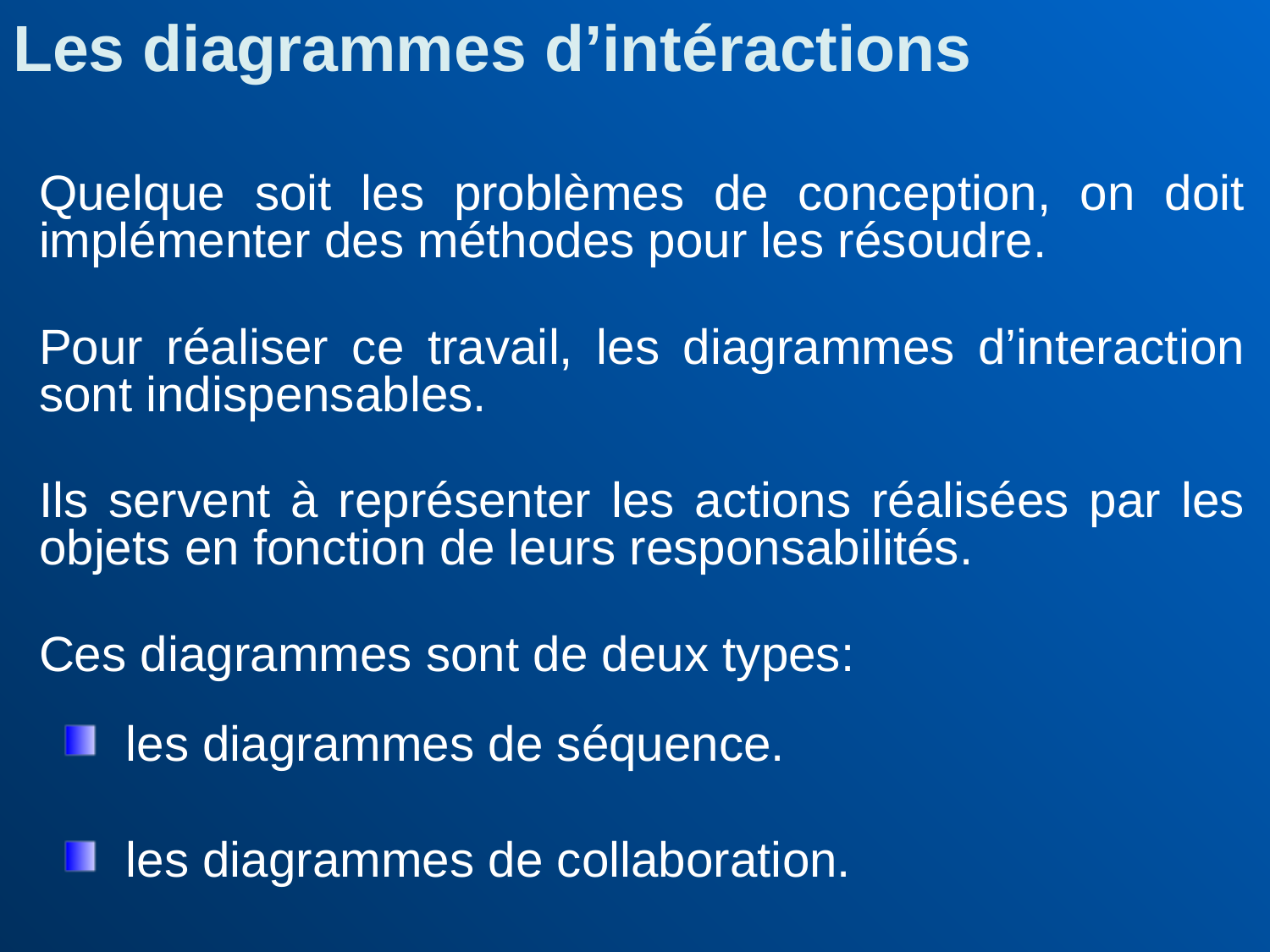

Les diagrammes d’intéractions
	Quelque soit les problèmes de conception, on doit implémenter des méthodes pour les résoudre.

	Pour réaliser ce travail, les diagrammes d’interaction sont indispensables.

	Ils servent à représenter les actions réalisées par les objets en fonction de leurs responsabilités.

	Ces diagrammes sont de deux types:

les diagrammes de séquence.

les diagrammes de collaboration.